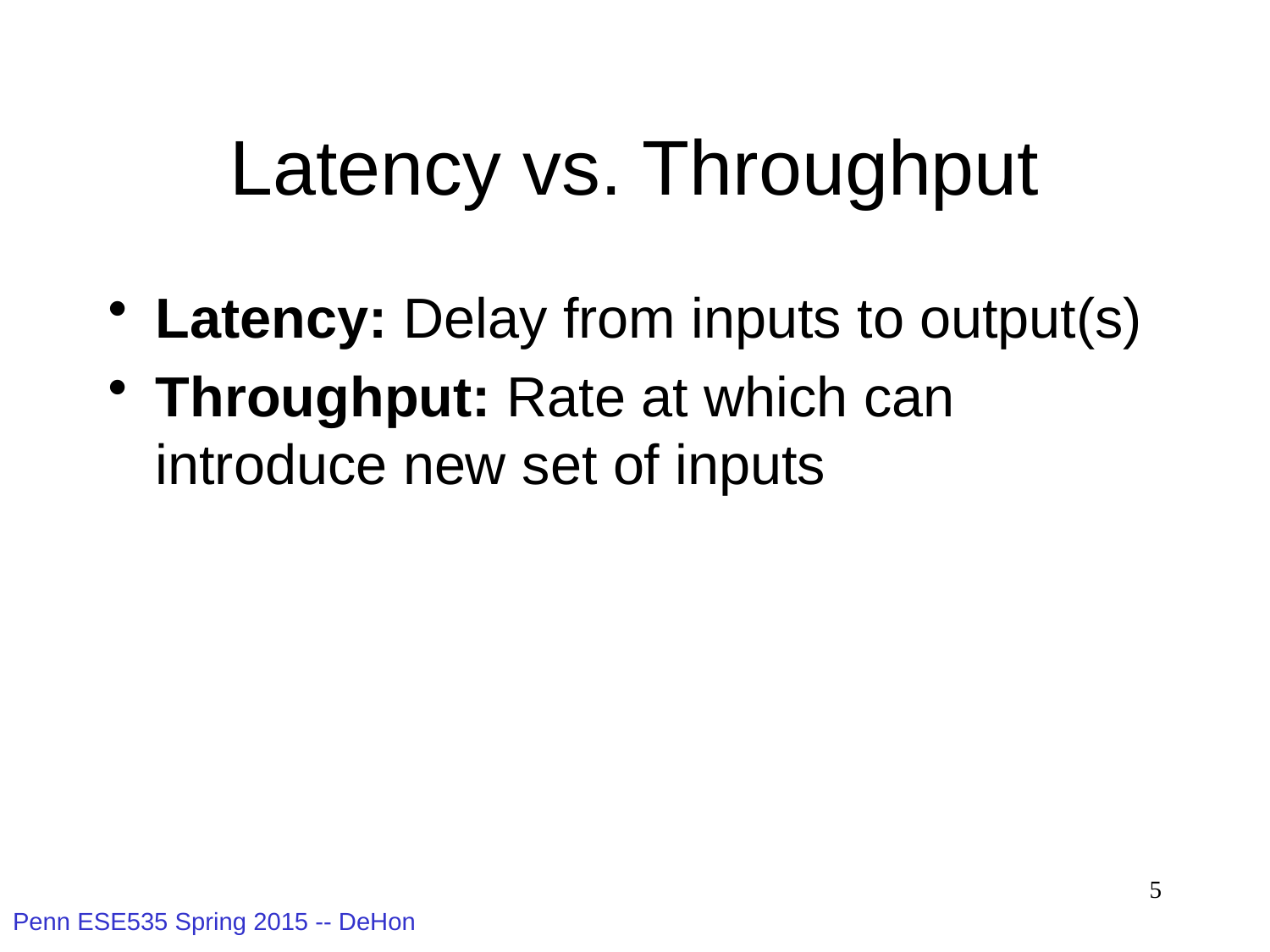

# Latency vs. Throughput
Latency: Delay from inputs to output(s)
Throughput: Rate at which can introduce new set of inputs
5
Penn ESE535 Spring 2015 -- DeHon